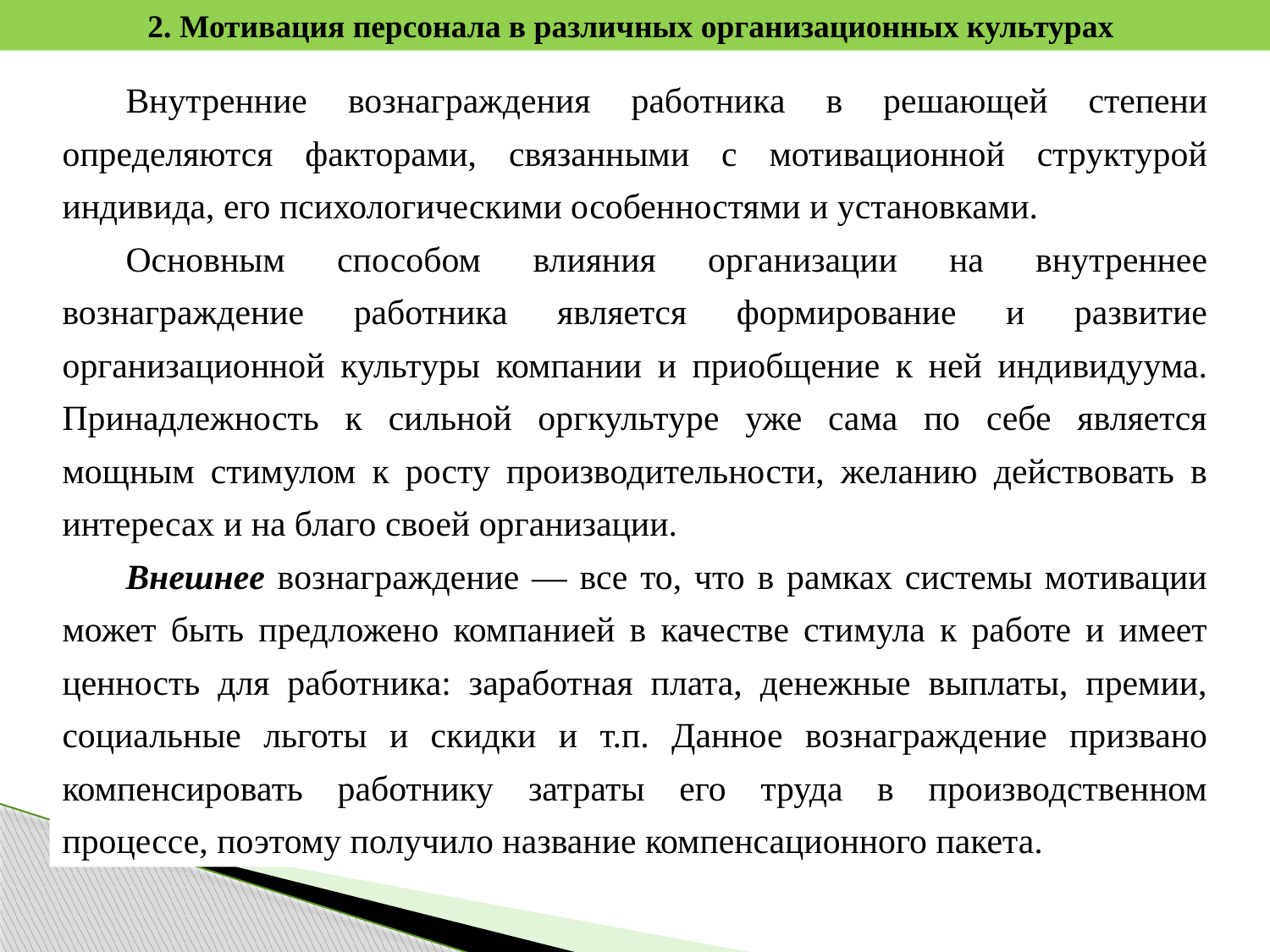

2. Мотивация персонала в различных организационных культурах
Внутренние вознаграждения работника в решающей степени определяются факторами, связанными с мотивационной структурой индивида, его психологическими особенностями и установками.
Основным способом влияния организации на внутреннее вознаграждение работника является формирование и развитие организационной культуры компании и приобщение к ней индивидуума. Принадлежность к сильной оргкультуре уже сама по себе является мощным стимулом к росту производительности, желанию действовать в интересах и на благо своей организации.
Внешнее вознаграждение — все то, что в рамках системы мотивации может быть предложено компанией в качестве стимула к работе и имеет ценность для работника: заработная плата, денежные выплаты, премии, социальные льготы и скидки и т.п. Данное вознаграждение призвано компенсировать работнику затраты его труда в производственном процессе, поэтому получило название компенсационного пакета.